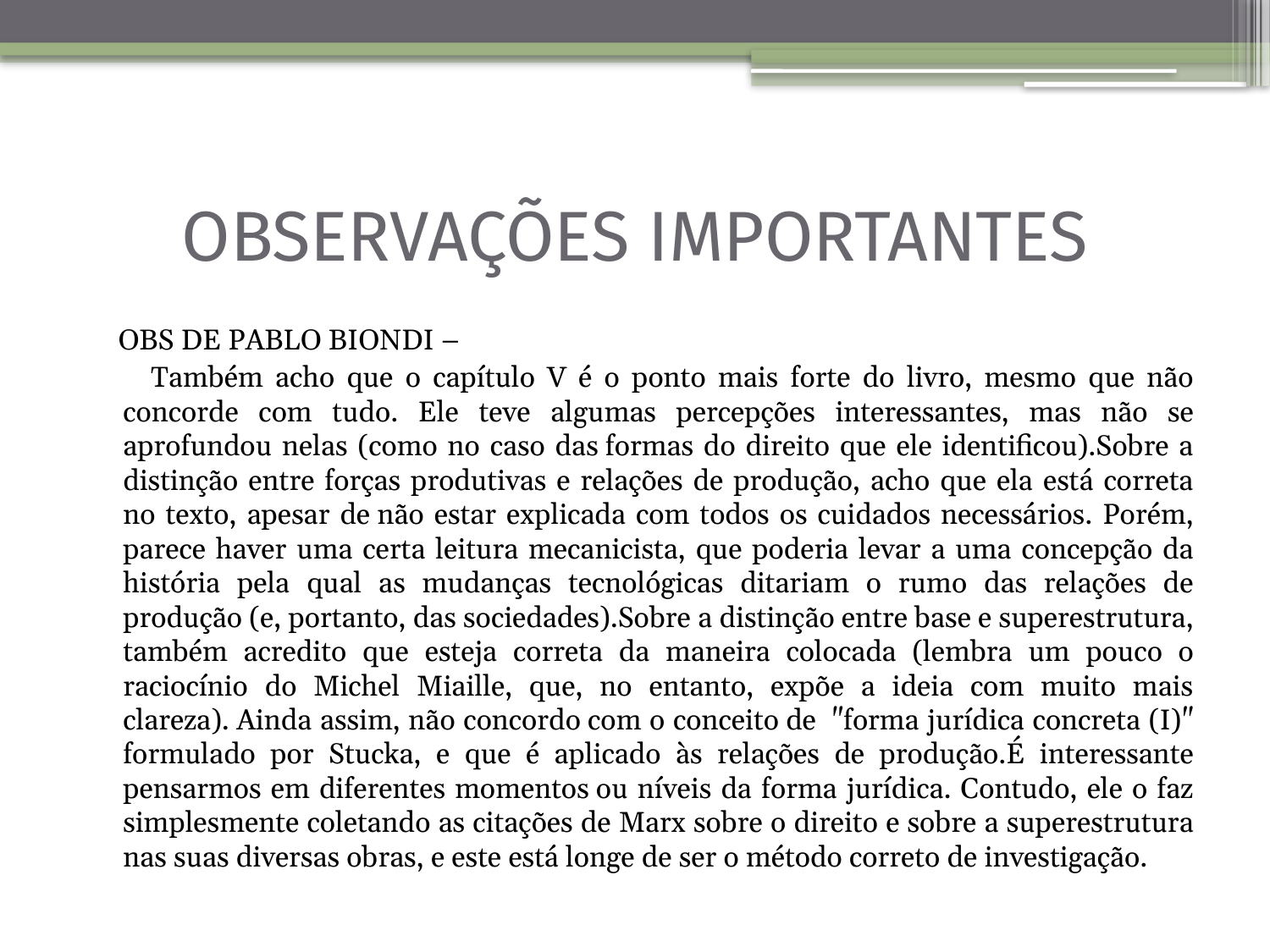

# OBSERVAÇÕES IMPORTANTES
    OBS DE PABLO BIONDI –
     Também acho que o capítulo V é o ponto mais forte do livro, mesmo que não concorde com tudo. Ele teve algumas percepções interessantes, mas não se aprofundou nelas (como no caso das formas do direito que ele identificou).Sobre a distinção entre forças produtivas e relações de produção, acho que ela está correta no texto, apesar de não estar explicada com todos os cuidados necessários. Porém, parece haver uma certa leitura mecanicista, que poderia levar a uma concepção da história pela qual as mudanças tecnológicas ditariam o rumo das relações de produção (e, portanto, das sociedades).Sobre a distinção entre base e superestrutura, também acredito que esteja correta da maneira colocada (lembra um pouco o raciocínio do Michel Miaille, que, no entanto, expõe a ideia com muito mais clareza). Ainda assim, não concordo com o conceito de  "forma jurídica concreta (I)" formulado por Stucka, e que é aplicado às relações de produção.É interessante pensarmos em diferentes momentos ou níveis da forma jurídica. Contudo, ele o faz simplesmente coletando as citações de Marx sobre o direito e sobre a superestrutura nas suas diversas obras, e este está longe de ser o método correto de investigação.